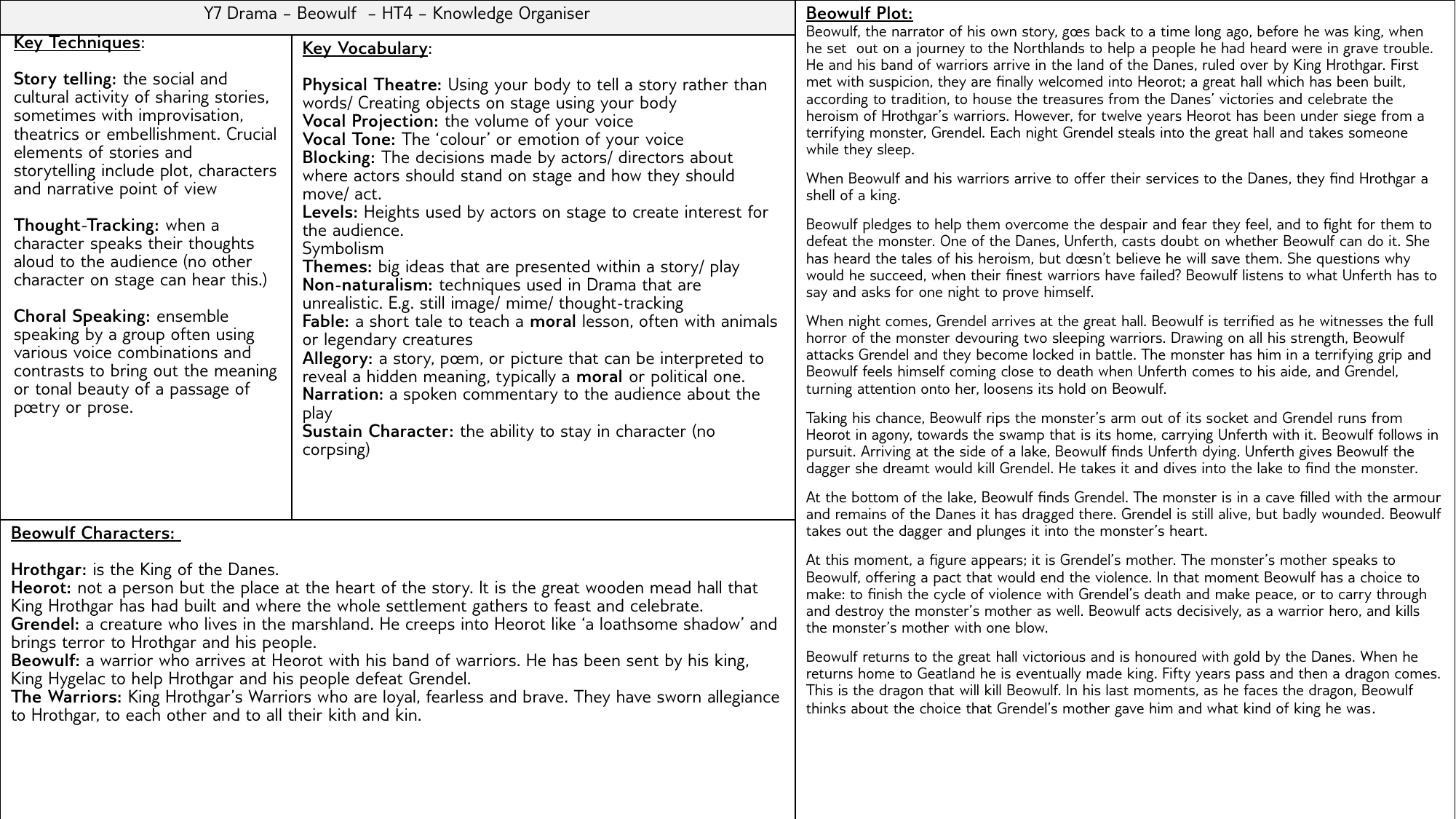

| Y7 Drama – Beowulf – HT4 – Knowledge Organiser |  | Beowulf Plot: Beowulf, the narrator of his own story, goes back to a time long ago, before he was king, when he set out on a journey to the Northlands to help a people he had heard were in grave trouble. He and his band of warriors arrive in the land of the Danes, ruled over by King Hrothgar. First met with suspicion, they are finally welcomed into Heorot; a great hall which has been built, according to tradition, to house the treasures from the Danes’ victories and celebrate the heroism of Hrothgar’s warriors. However, for twelve years Heorot has been under siege from a terrifying monster, Grendel. Each night Grendel steals into the great hall and takes someone while they sleep. When Beowulf and his warriors arrive to offer their services to the Danes, they find Hrothgar a shell of a king. Beowulf pledges to help them overcome the despair and fear they feel, and to fight for them to defeat the monster. One of the Danes, Unferth, casts doubt on whether Beowulf can do it. She has heard the tales of his heroism, but doesn’t believe he will save them. She questions why would he succeed, when their finest warriors have failed? Beowulf listens to what Unferth has to say and asks for one night to prove himself. When night comes, Grendel arrives at the great hall. Beowulf is terrified as he witnesses the full horror of the monster devouring two sleeping warriors. Drawing on all his strength, Beowulf attacks Grendel and they become locked in battle. The monster has him in a terrifying grip and Beowulf feels himself coming close to death when Unferth comes to his aide, and Grendel, turning attention onto her, loosens its hold on Beowulf. Taking his chance, Beowulf rips the monster’s arm out of its socket and Grendel runs from Heorot in agony, towards the swamp that is its home, carrying Unferth with it. Beowulf follows in pursuit. Arriving at the side of a lake, Beowulf finds Unferth dying. Unferth gives Beowulf the dagger she dreamt would kill Grendel. He takes it and dives into the lake to find the monster. At the bottom of the lake, Beowulf finds Grendel. The monster is in a cave filled with the armour and remains of the Danes it has dragged there. Grendel is still alive, but badly wounded. Beowulf takes out the dagger and plunges it into the monster’s heart. At this moment, a figure appears; it is Grendel’s mother. The monster’s mother speaks to Beowulf, offering a pact that would end the violence. In that moment Beowulf has a choice to make: to finish the cycle of violence with Grendel’s death and make peace, or to carry through and destroy the monster’s mother as well. Beowulf acts decisively, as a warrior hero, and kills the monster’s mother with one blow. Beowulf returns to the great hall victorious and is honoured with gold by the Danes. When he returns home to Geatland he is eventually made king. Fifty years pass and then a dragon comes. This is the dragon that will kill Beowulf. In his last moments, as he faces the dragon, Beowulf thinks about the choice that Grendel’s mother gave him and what kind of king he was. |
| --- | --- | --- |
| Key Techniques: Story telling: the social and cultural activity of sharing stories, sometimes with improvisation, theatrics or embellishment. Crucial elements of stories and storytelling include plot, characters and narrative point of view Thought-Tracking: when a character speaks their thoughts aloud to the audience (no other character on stage can hear this.) Choral Speaking: ensemble speaking by a group often using various voice combinations and contrasts to bring out the meaning or tonal beauty of a passage of poetry or prose. | Key Vocabulary: Physical Theatre: Using your body to tell a story rather than words/ Creating objects on stage using your body Vocal Projection: the volume of your voice Vocal Tone: The ‘colour’ or emotion of your voice Blocking: The decisions made by actors/ directors about where actors should stand on stage and how they should move/ act. Levels: Heights used by actors on stage to create interest for the audience. Symbolism Themes: big ideas that are presented within a story/ play Non-naturalism: techniques used in Drama that are unrealistic. E.g. still image/ mime/ thought-tracking Fable: a short tale to teach a moral lesson, often with animals or legendary creatures Allegory: a story, poem, or picture that can be interpreted to reveal a hidden meaning, typically a moral or political one. Narration: a spoken commentary to the audience about the play Sustain Character: the ability to stay in character (no corpsing) |  |
| Beowulf Characters: Hrothgar: is the King of the Danes. Heorot: not a person but the place at the heart of the story. It is the great wooden mead hall that King Hrothgar has had built and where the whole settlement gathers to feast and celebrate. Grendel: a creature who lives in the marshland. He creeps into Heorot like ‘a loathsome shadow’ and brings terror to Hrothgar and his people. Beowulf: a warrior who arrives at Heorot with his band of warriors. He has been sent by his king, King Hygelac to help Hrothgar and his people defeat Grendel. The Warriors: King Hrothgar’s Warriors who are loyal, fearless and brave. They have sworn allegiance to Hrothgar, to each other and to all their kith and kin. |  |  |